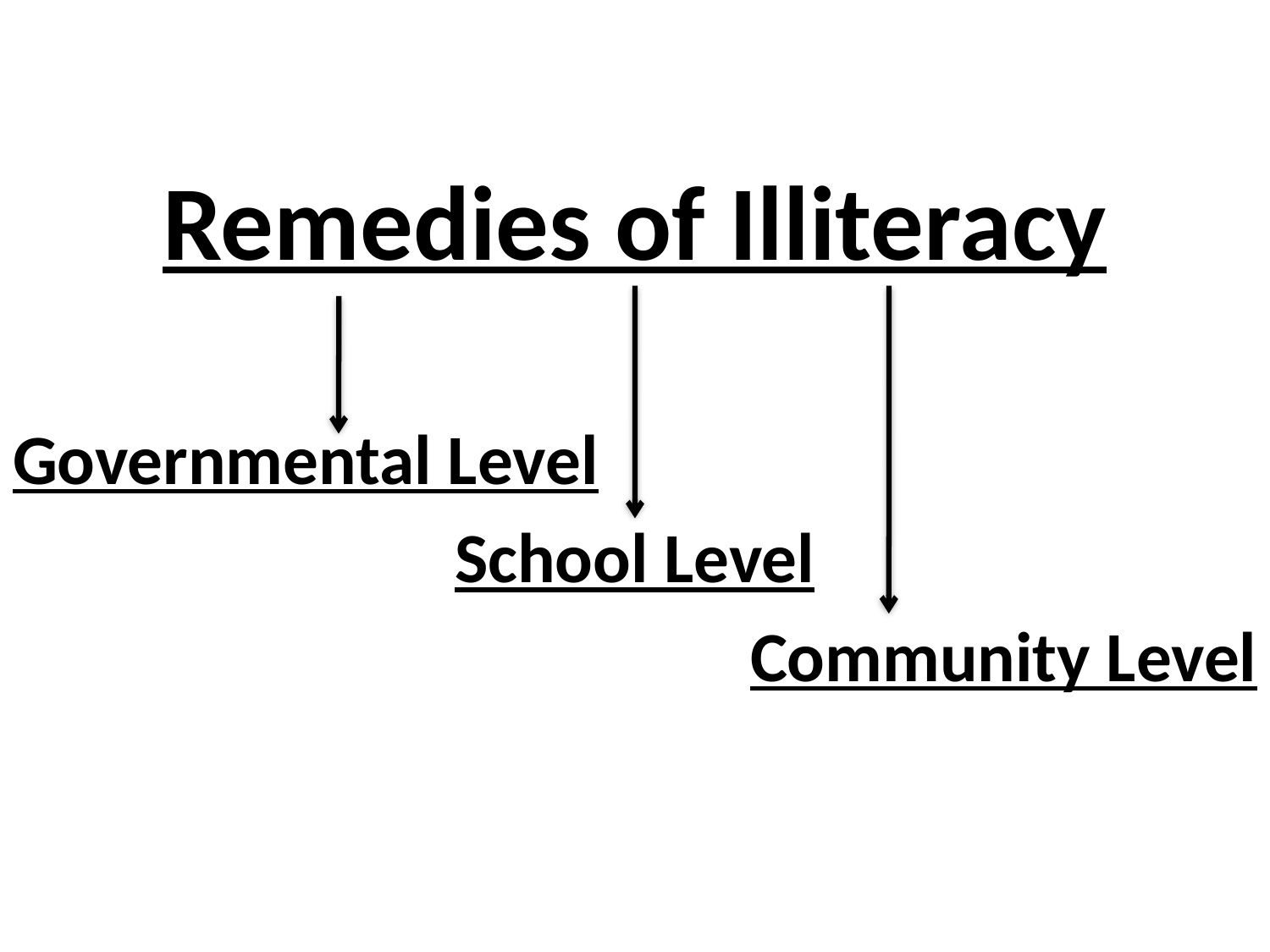

Remedies of Illiteracy

Governmental Level
School Level
Community Level